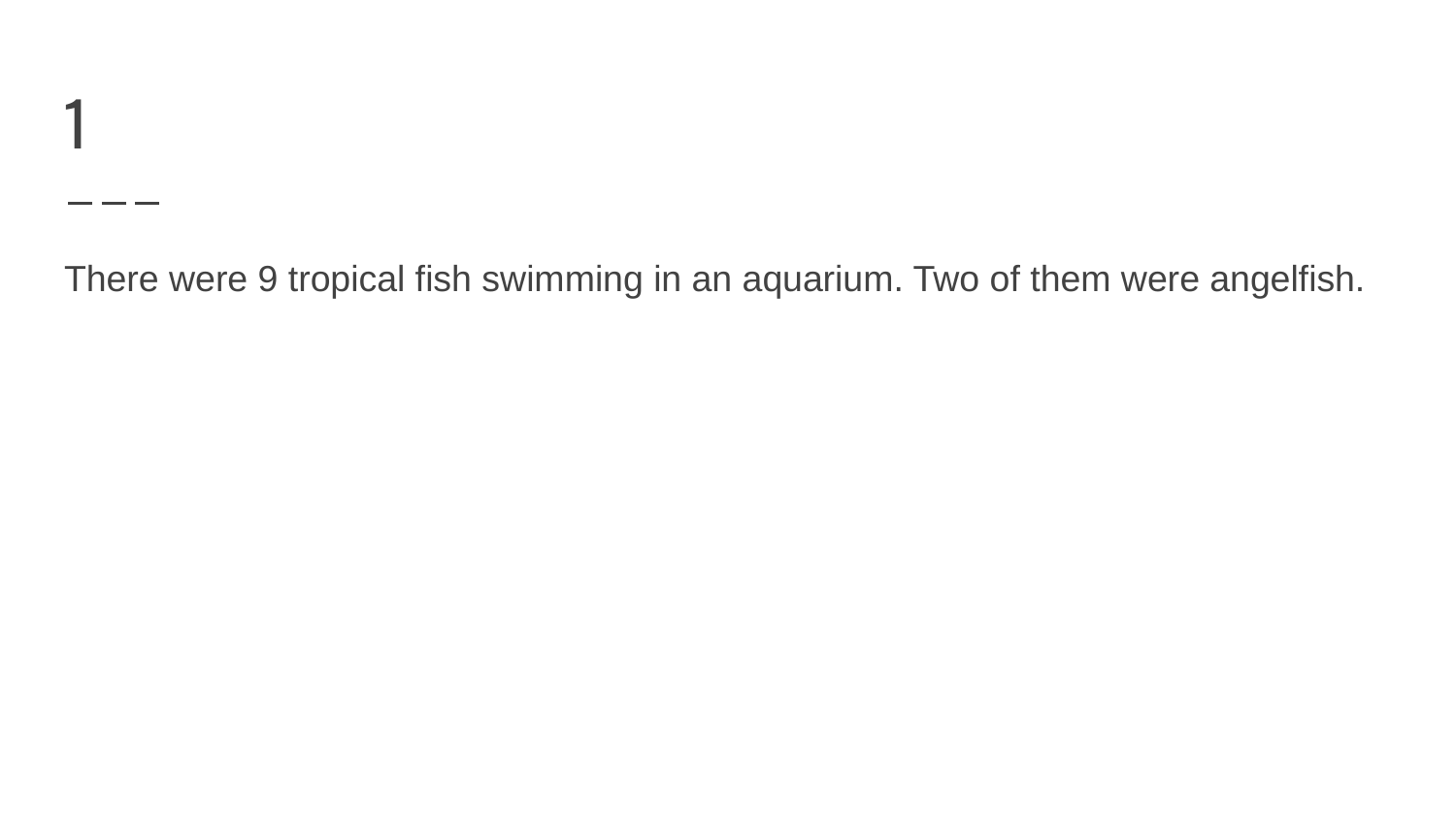

# 1
There were 9 tropical fish swimming in an aquarium. Two of them were angelfish.